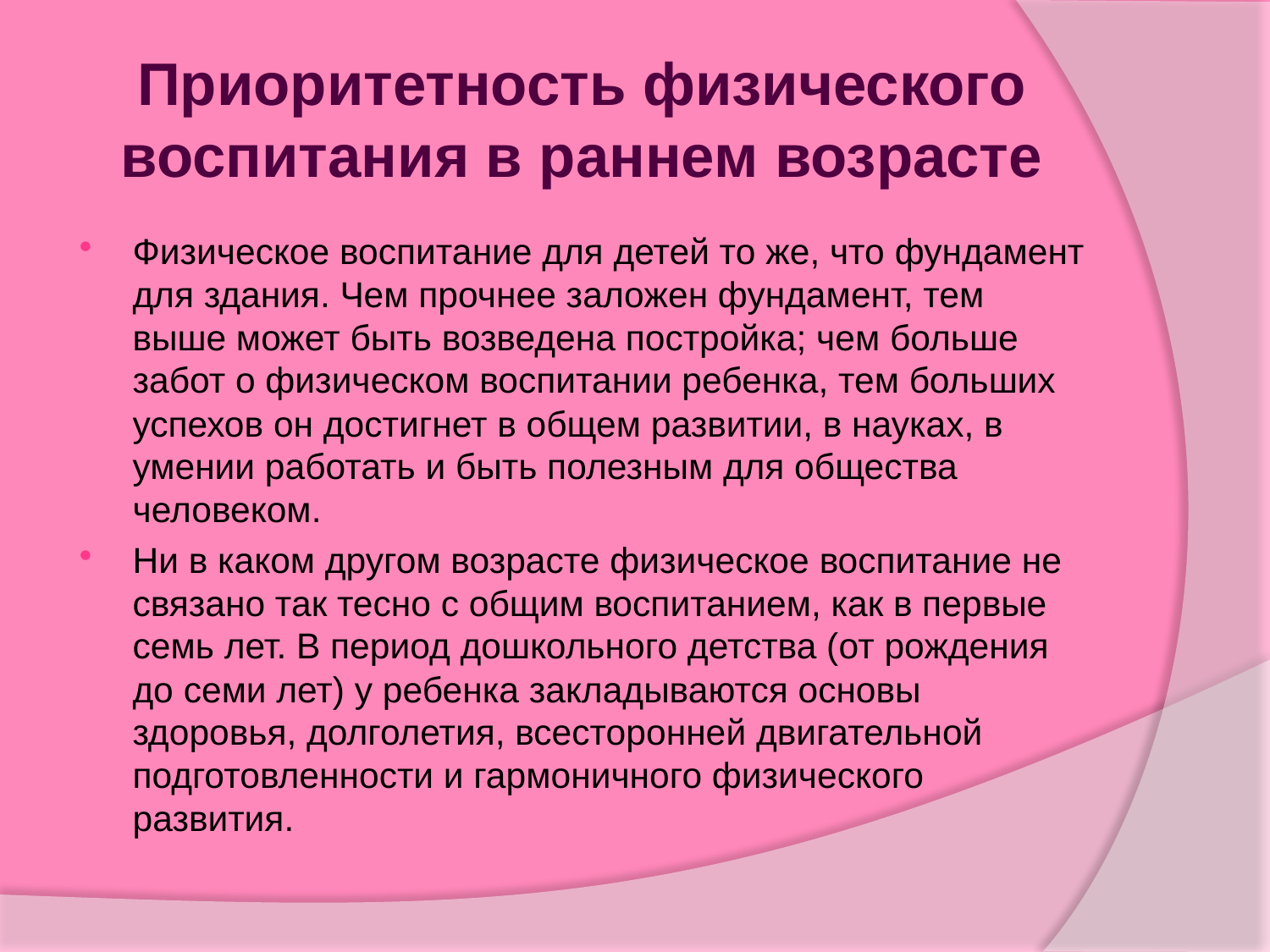

# Приоритетность физического воспитания в раннем возрасте
Физическое воспитание для детей то же, что фундамент для здания. Чем прочнее заложен фундамент, тем выше может быть возведена постройка; чем больше забот о физическом воспитании ребенка, тем больших успехов он достигнет в общем развитии, в науках, в умении работать и быть полезным для общества человеком.
Ни в каком другом возрасте физическое воспитание не связано так тесно с общим воспитанием, как в первые семь лет. В период дошкольного детства (от рождения до семи лет) у ребенка закладываются основы здоровья, долголетия, всесторонней двигательной подготовленности и гармоничного физического развития.